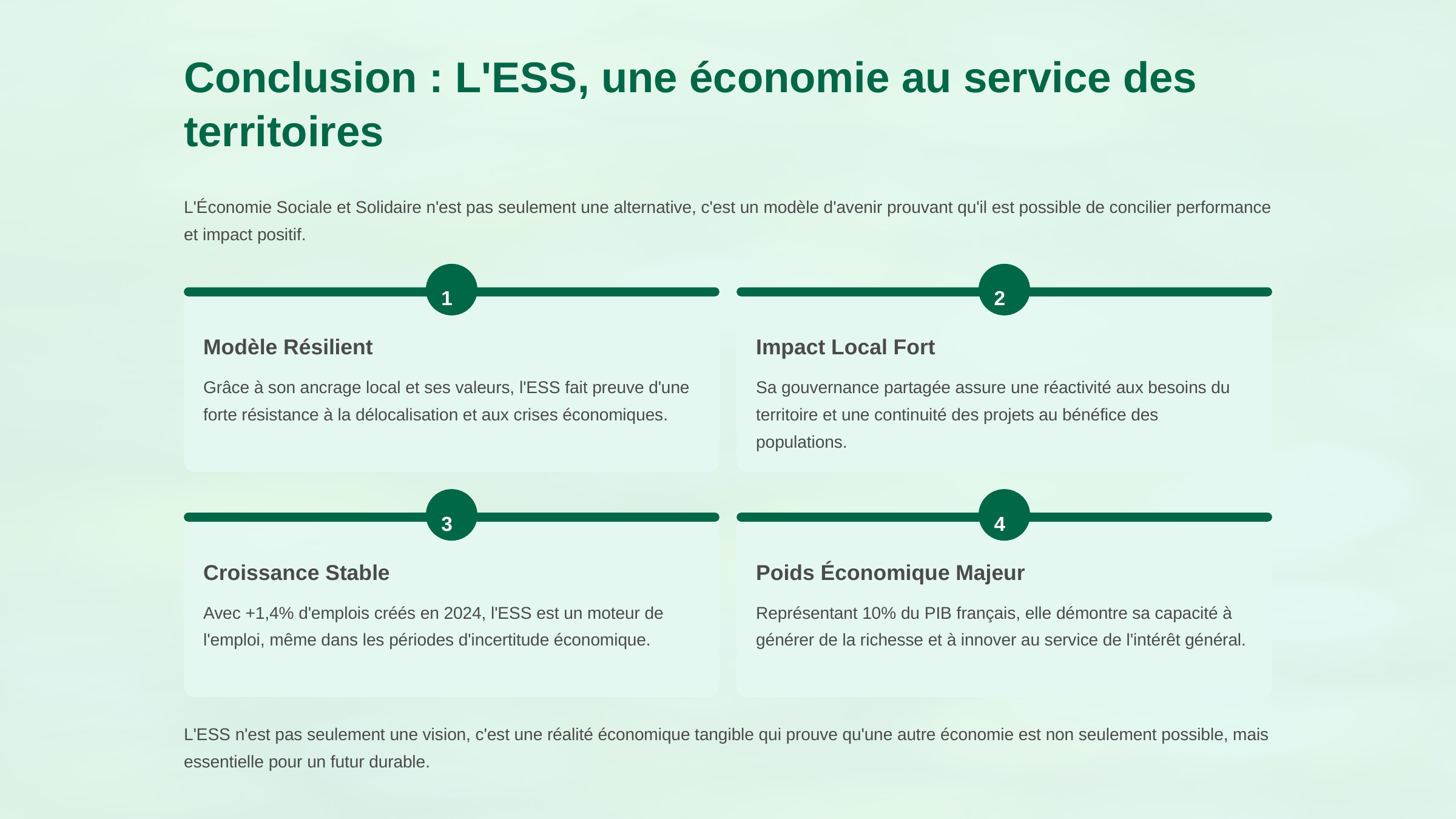

Conclusion : L'ESS, une économie au service des territoires
L'Économie Sociale et Solidaire n'est pas seulement une alternative, c'est un modèle d'avenir prouvant qu'il est possible de concilier performance et impact positif.

1
2

Modèle Résilient
Impact Local Fort
Grâce à son ancrage local et ses valeurs, l'ESS fait preuve d'une forte résistance à la délocalisation et aux crises économiques.
Sa gouvernance partagée assure une réactivité aux besoins du territoire et une continuité des projets au bénéfice des populations.

3
4

Croissance Stable
Poids Économique Majeur
Avec +1,4% d'emplois créés en 2024, l'ESS est un moteur de l'emploi, même dans les périodes d'incertitude économique.
Représentant 10% du PIB français, elle démontre sa capacité à générer de la richesse et à innover au service de l'intérêt général.
L'ESS n'est pas seulement une vision, c'est une réalité économique tangible qui prouve qu'une autre économie est non seulement possible, mais essentielle pour un futur durable.